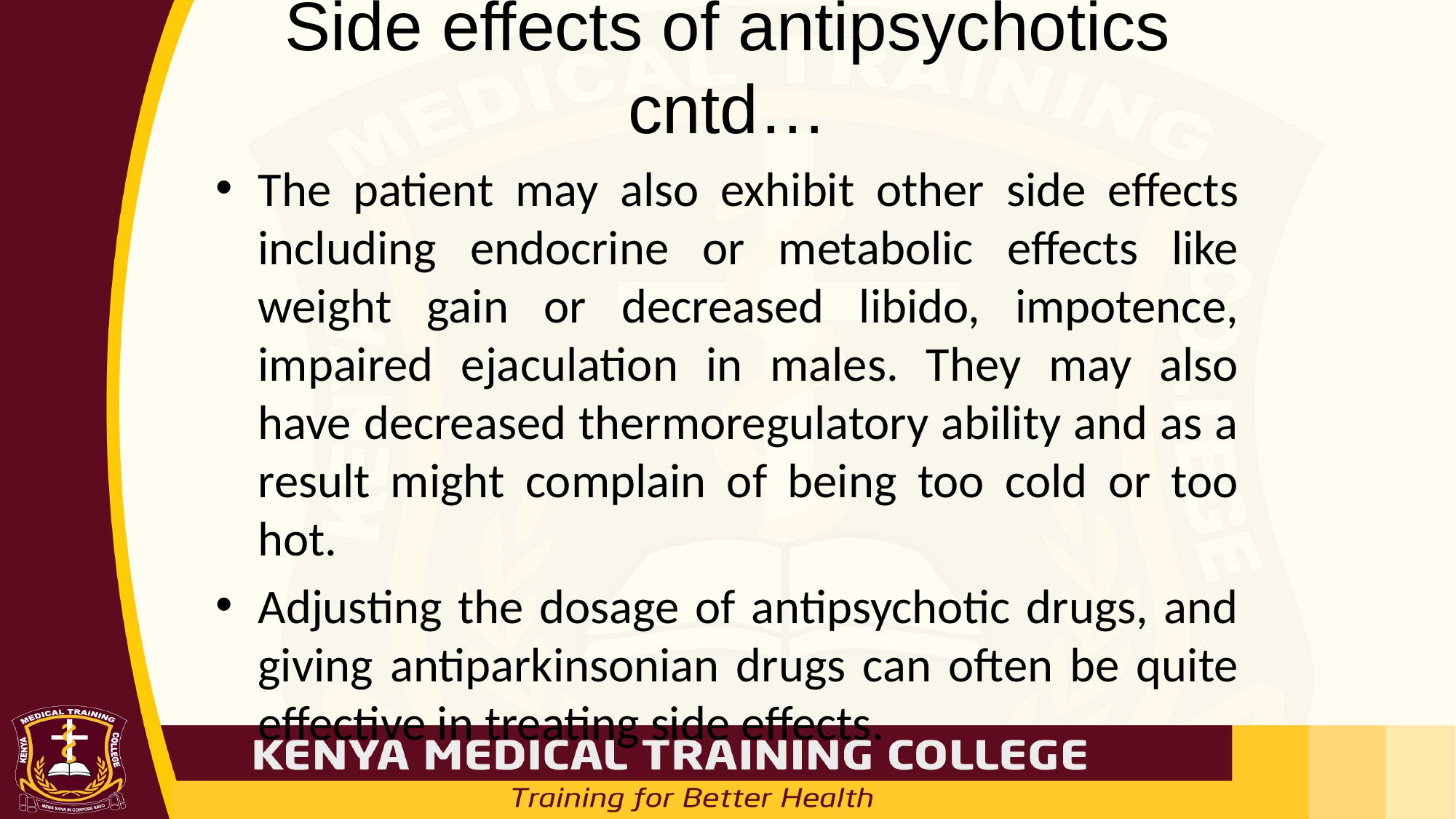

# Side effects of antipsychotics cntd…
The patient may also exhibit other side effects including endocrine or metabolic effects like weight gain or decreased libido, impotence, impaired ejaculation in males. They may also have decreased thermoregulatory ability and as a result might complain of being too cold or too hot.
Adjusting the dosage of antipsychotic drugs, and giving antiparkinsonian drugs can often be quite effective in treating side effects.